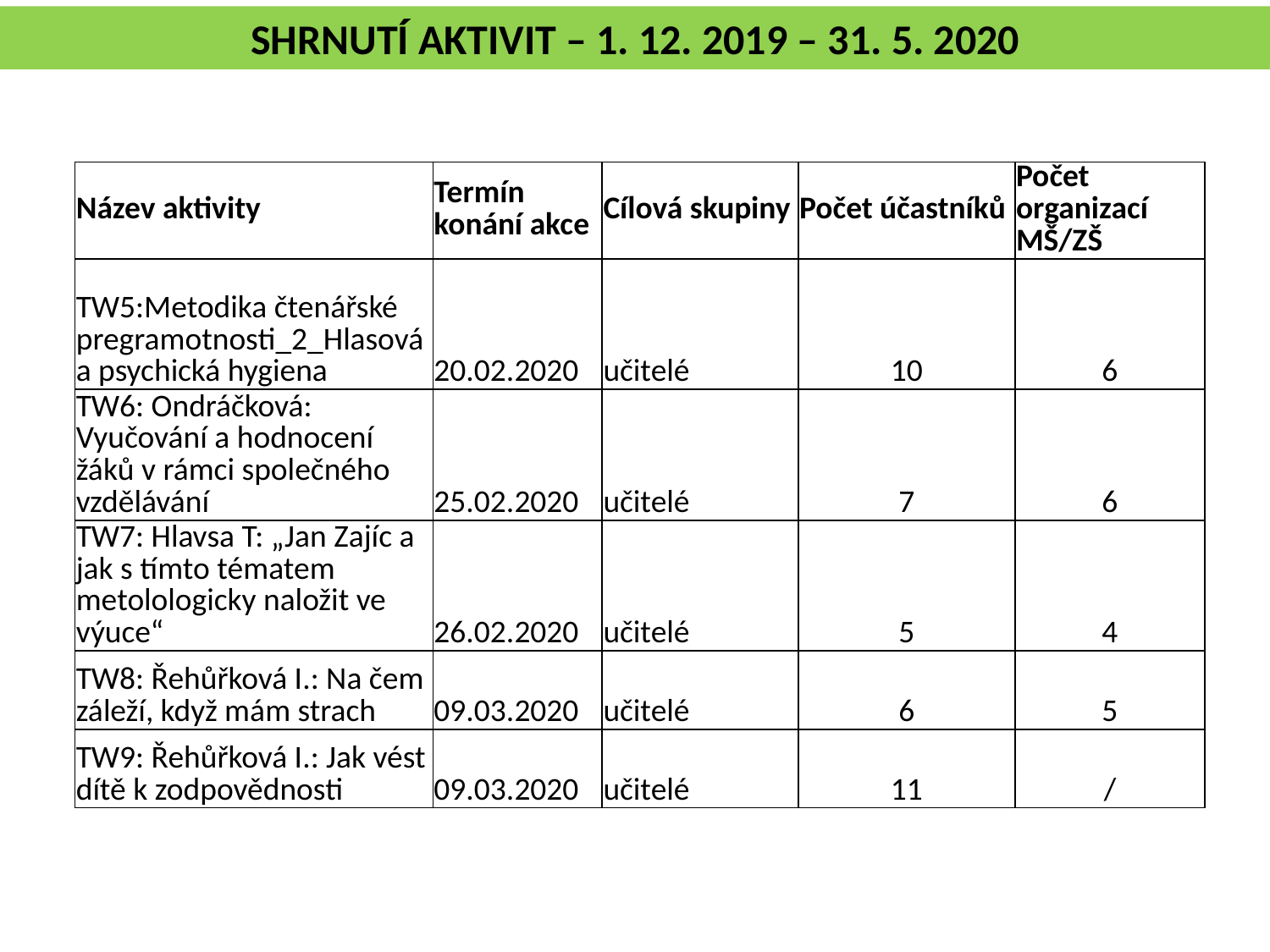

Shrnutí aktivit – 1. 12. 2019 – 31. 5. 2020
| Název aktivity | Termín konání akce | Cílová skupiny | Počet účastníků | Počet organizací MŠ/ZŠ |
| --- | --- | --- | --- | --- |
| TW5:Metodika čtenářské pregramotnosti\_2\_Hlasová a psychická hygiena | 20.02.2020 | učitelé | 10 | 6 |
| TW6: Ondráčková: Vyučování a hodnocení žáků v rámci společného vzdělávání | 25.02.2020 | učitelé | 7 | 6 |
| TW7: Hlavsa T: „Jan Zajíc a jak s tímto tématem metolologicky naložit ve výuce“ | 26.02.2020 | učitelé | 5 | 4 |
| TW8: Řehůřková I.: Na čem záleží, když mám strach | 09.03.2020 | učitelé | 6 | 5 |
| TW9: Řehůřková I.: Jak vést dítě k zodpovědnosti | 09.03.2020 | učitelé | 11 | / |